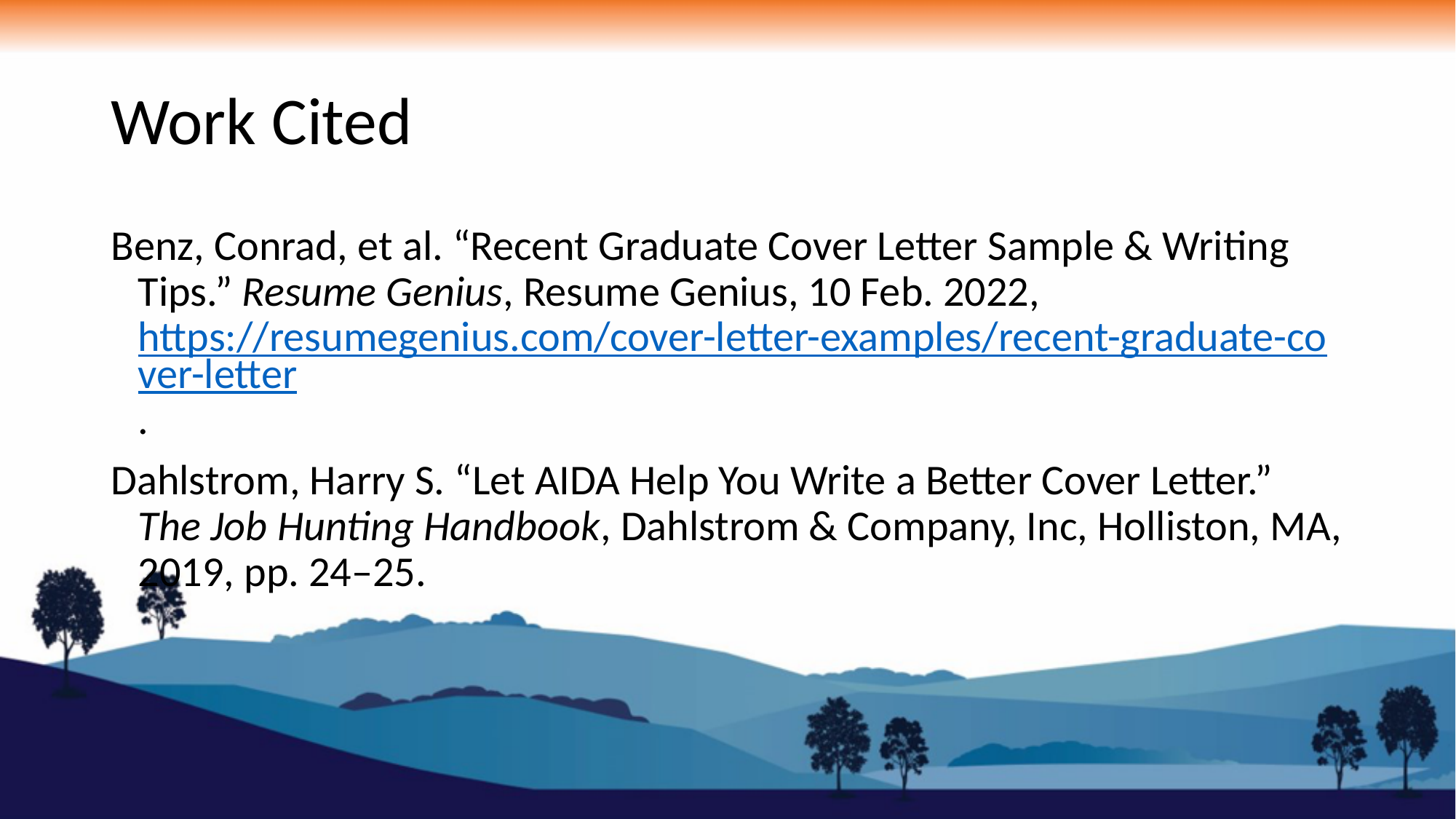

# Work Cited
Benz, Conrad, et al. “Recent Graduate Cover Letter Sample & Writing Tips.” Resume Genius, Resume Genius, 10 Feb. 2022, https://resumegenius.com/cover-letter-examples/recent-graduate-cover-letter.
Dahlstrom, Harry S. “Let AIDA Help You Write a Better Cover Letter.” The Job Hunting Handbook, Dahlstrom & Company, Inc, Holliston, MA, 2019, pp. 24–25.